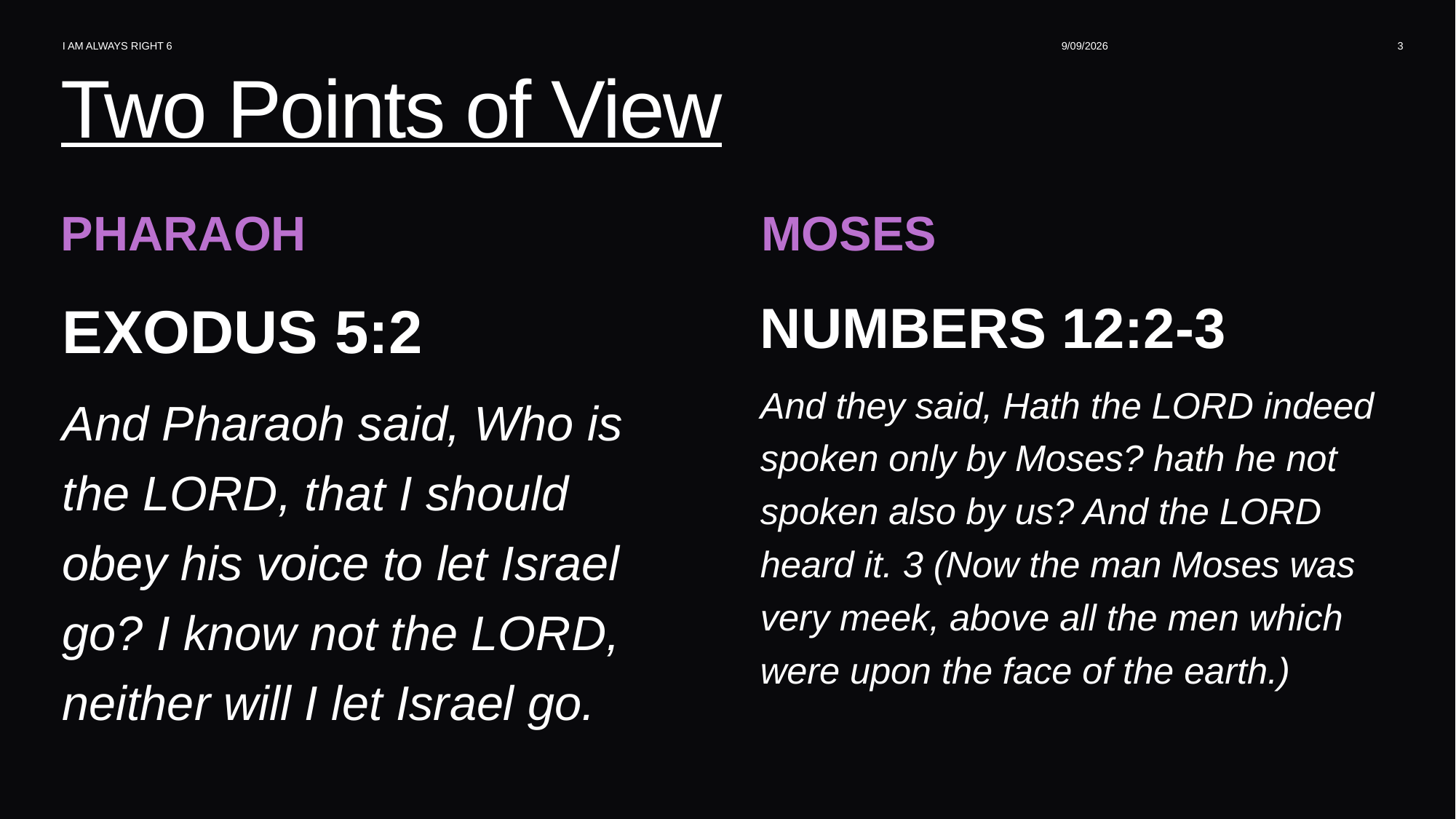

I am Always Right 6
9/09/2026
3
# Two Points of View
Pharaoh
Moses
EXODUS 5:2
And Pharaoh said, Who is the LORD, that I should obey his voice to let Israel go? I know not the LORD, neither will I let Israel go.

NUMBERS 12:2-3
And they said, Hath the LORD indeed spoken only by Moses? hath he not spoken also by us? And the LORD heard it. 3 (Now the man Moses was very meek, above all the men which were upon the face of the earth.)